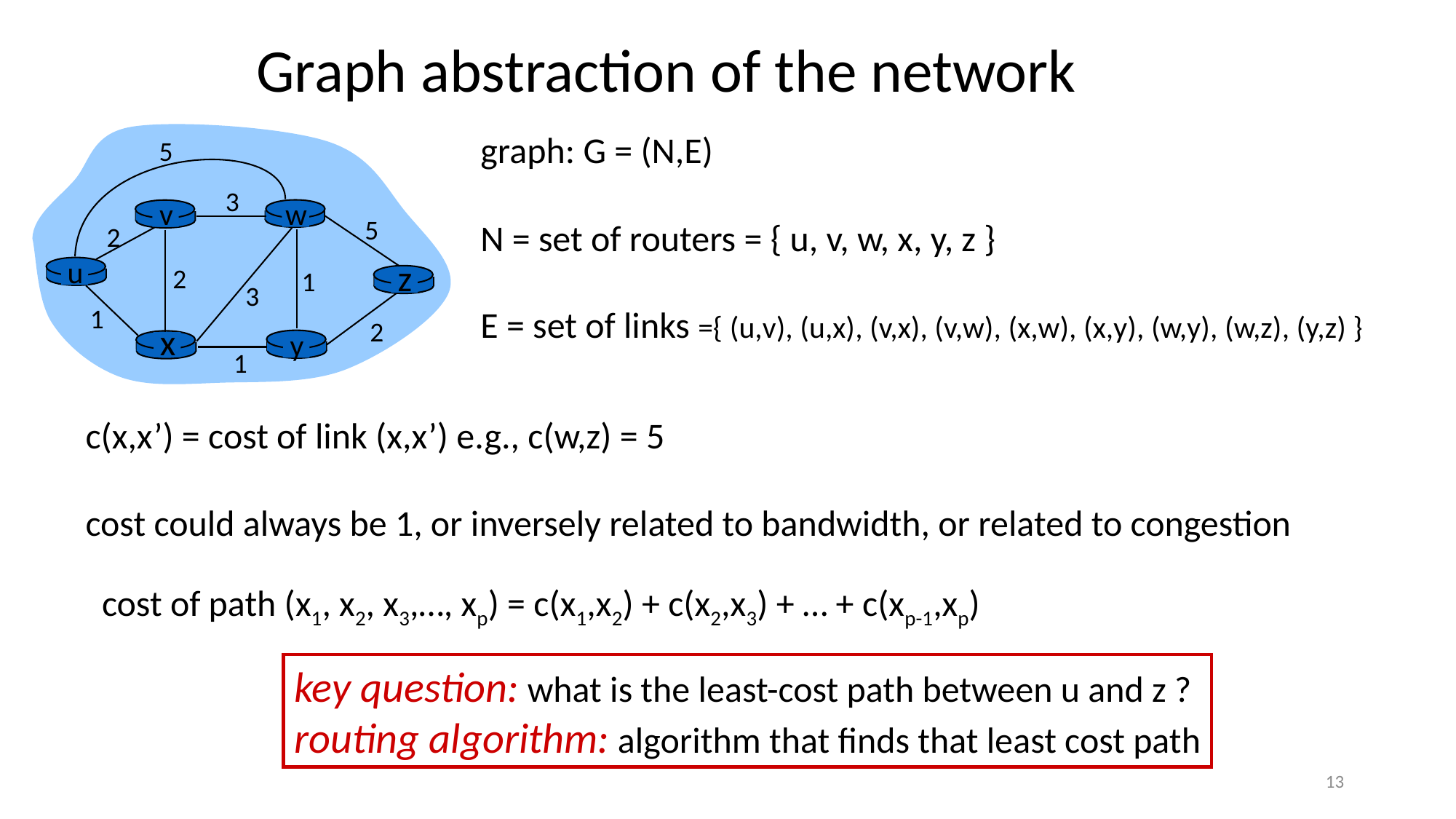

# Graph abstraction of the network

5

3
v

w

5

2

u

z

2

1

3

1
2
x

y

1

graph: G = (N,E)

N = set of routers = { u, v, w, x, y, z }

E = set of links ={ (u,v), (u,x), (v,x), (v,w), (x,w), (x,y), (w,y), (w,z), (y,z) }
c(x,x’) = cost of link (x,x’) e.g., c(w,z) = 5

cost could always be 1, or inversely related to bandwidth, or related to congestion
cost of path (x1, x2, x3,…, xp) = c(x1,x2) + c(x2,x3) + … + c(xp-1,xp)
key question: what is the least-cost path between u and z ?
routing algorithm: algorithm that finds that least cost path
13